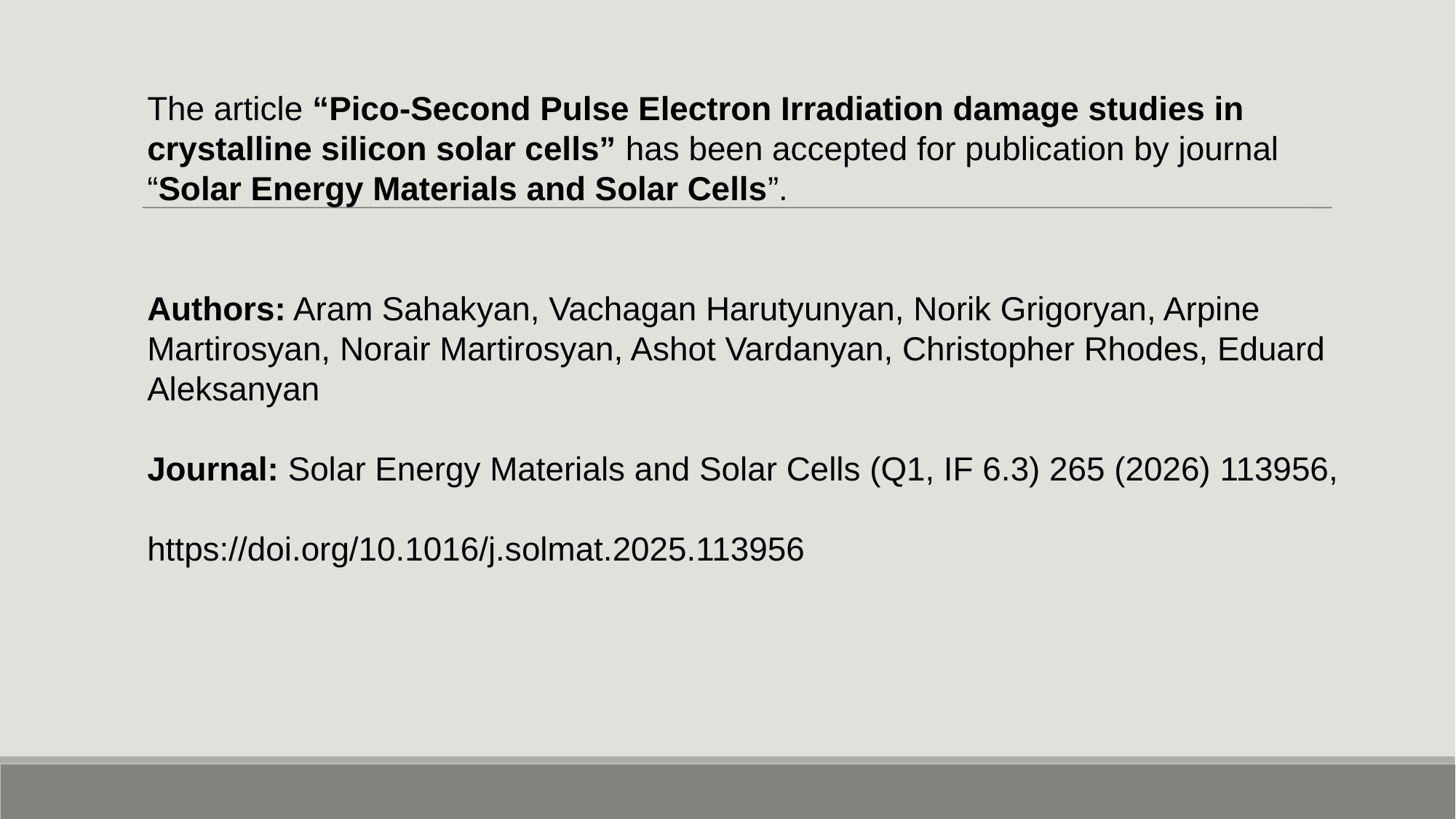

The article “Pico-Second Pulse Electron Irradiation damage studies in crystalline silicon solar cells” has been accepted for publication by journal “Solar Energy Materials and Solar Cells”.

Authors: Aram Sahakyan, Vachagan Harutyunyan, Norik Grigoryan, Arpine Martirosyan, Norair Martirosyan, Ashot Vardanyan, Christopher Rhodes, Eduard Aleksanyan

Journal: Solar Energy Materials and Solar Cells (Q1, IF 6.3) 265 (2026) 113956,

https://doi.org/10.1016/j.solmat.2025.113956